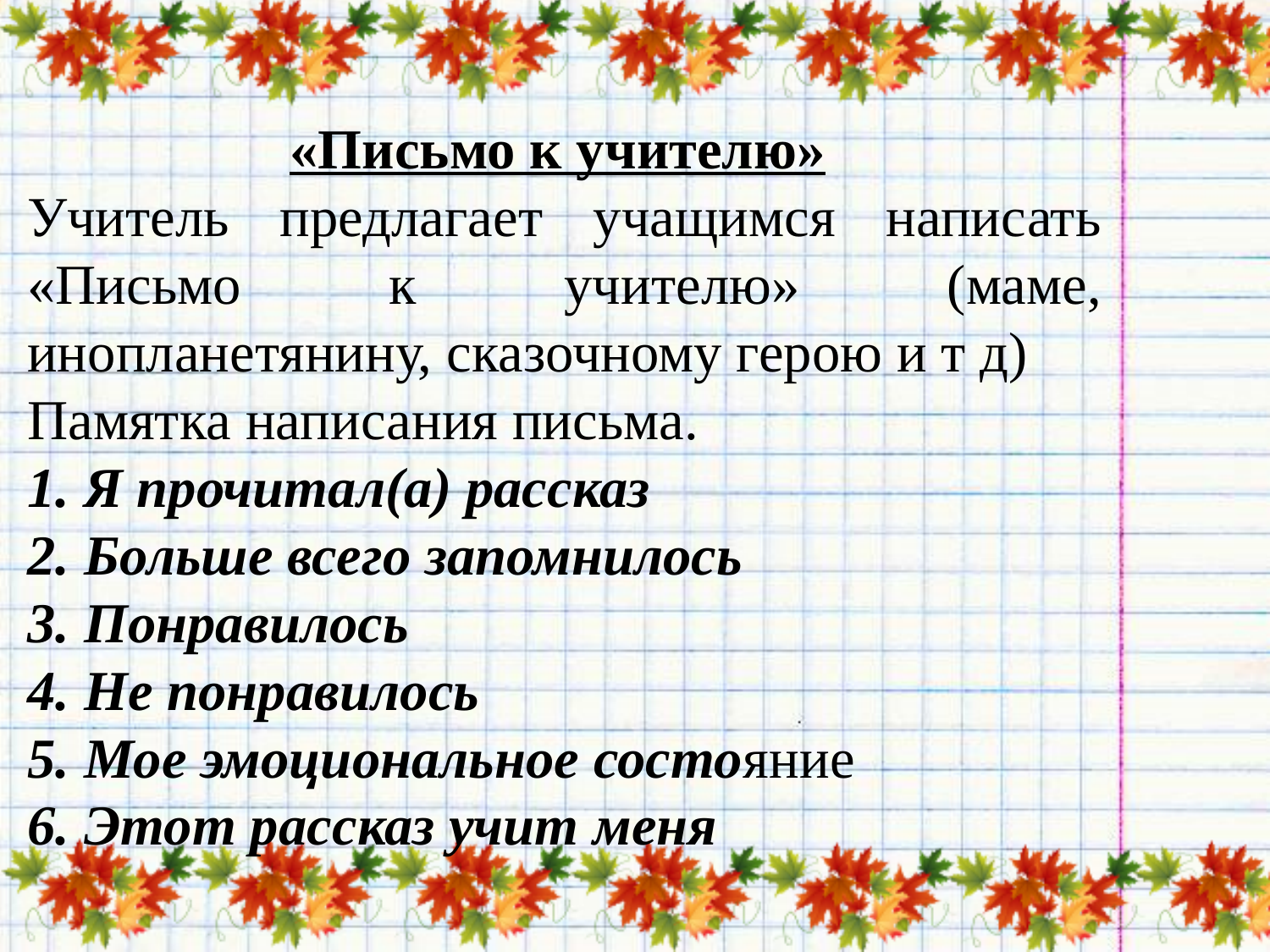

«Письмо к учителю»
Учитель предлагает учащимся написать «Письмо к учителю» (маме, инопланетянину, сказочному герою и т д)
Памятка написания письма.
1. Я прочитал(а) рассказ
2. Больше всего запомнилось
3. Понравилось
4. Не понравилось
5. Мое эмоциональное состояние
6. Этот рассказ учит меня